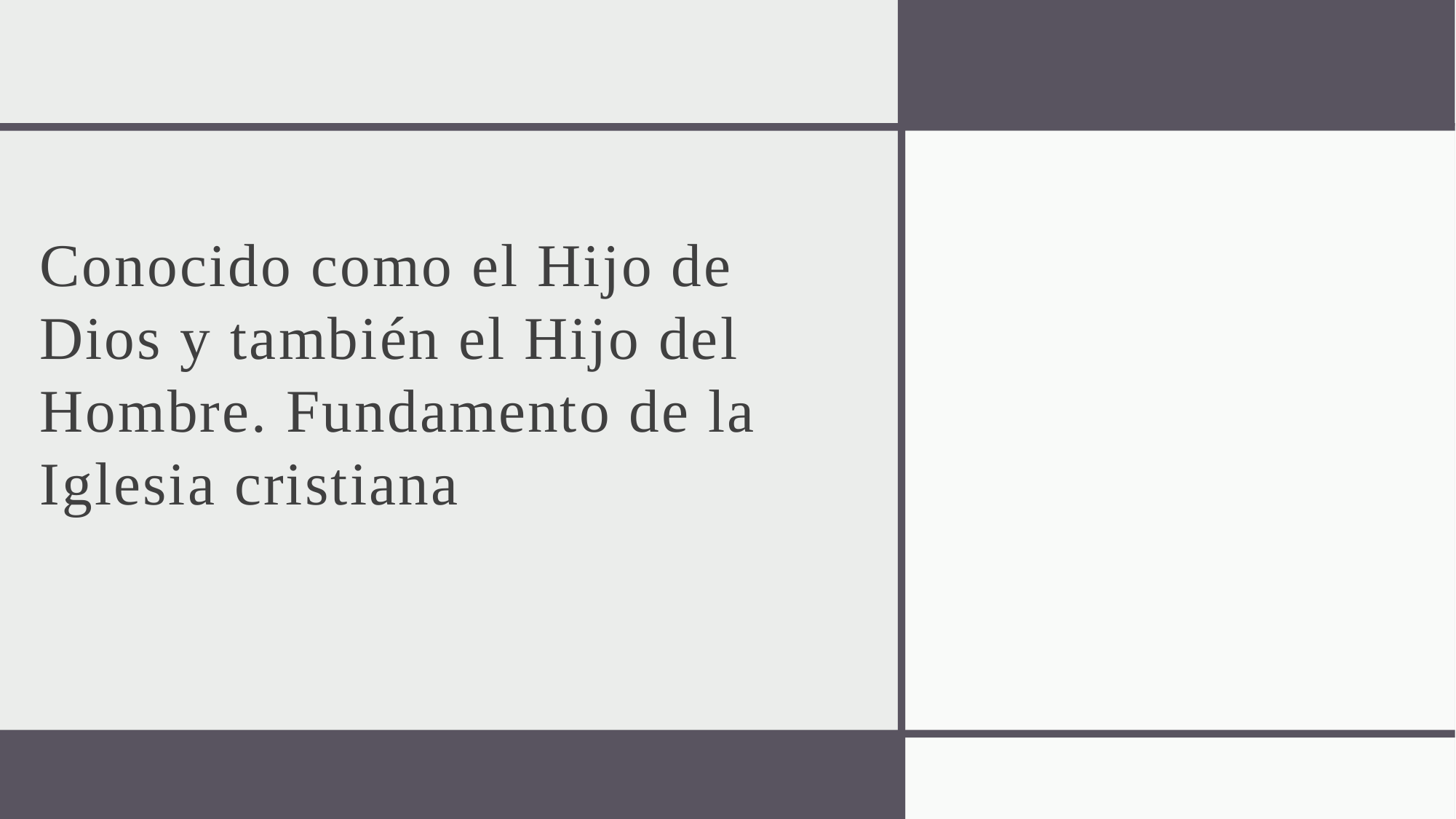

Conocido como el Hijo de Dios y también el Hijo del Hombre. Fundamento de la Iglesia cristiana